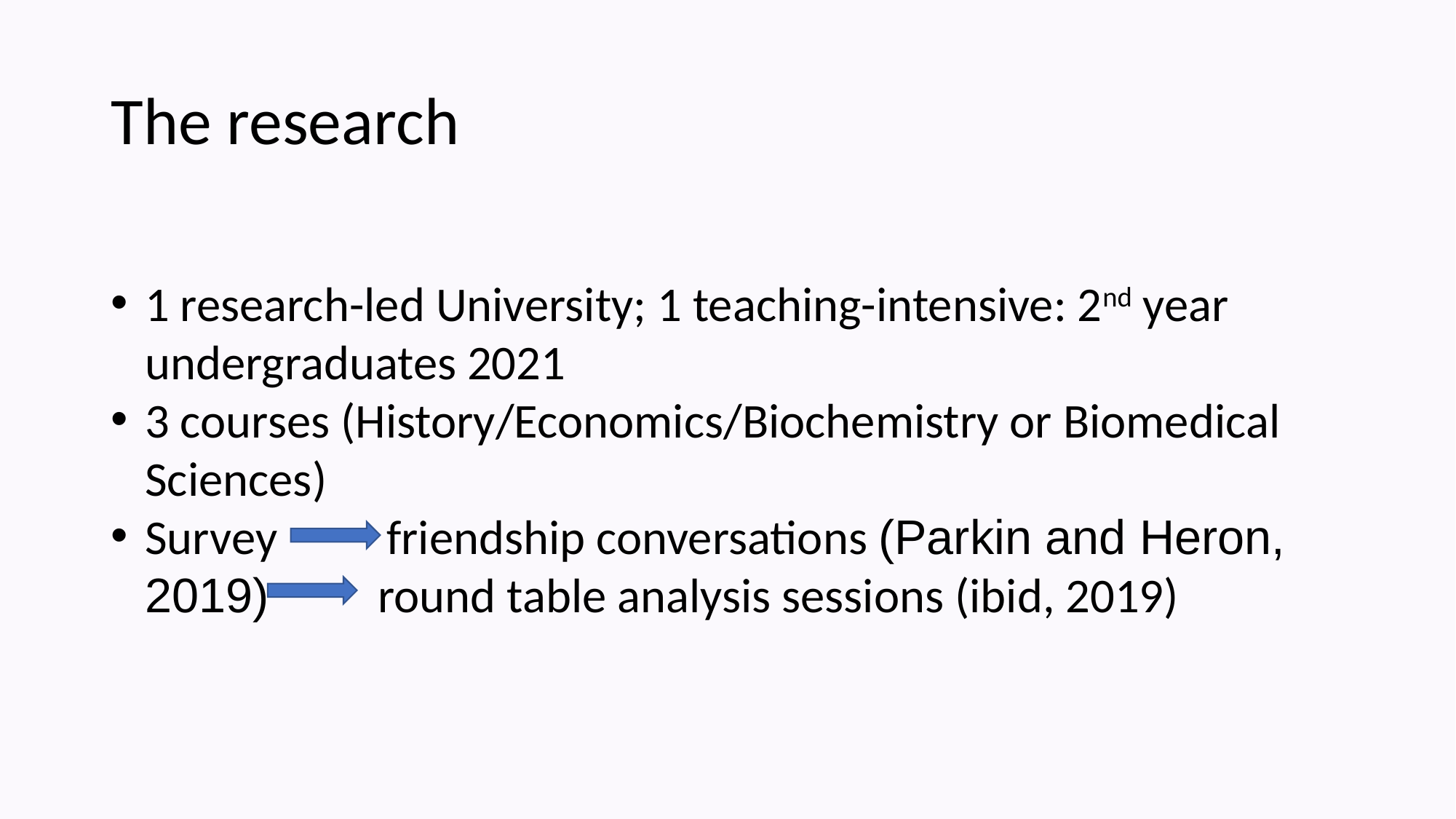

# The research

1 research-led University; 1 teaching-intensive: 2nd year undergraduates 2021
3 courses (History/Economics/Biochemistry or Biomedical Sciences)
Survey          friendship conversations (Parkin and Heron, 2019)          round table analysis sessions (ibid, 2019)